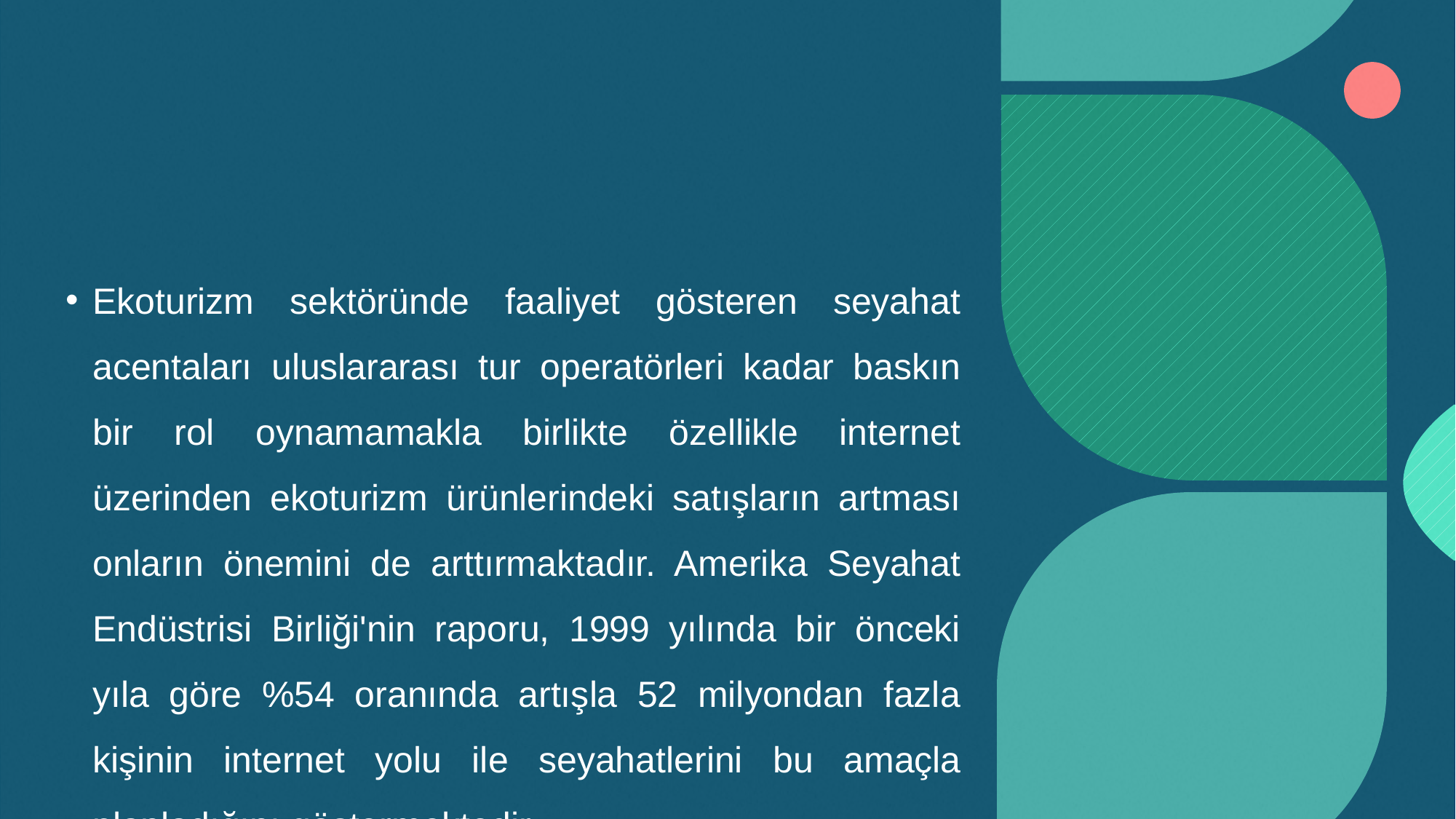

#
Ekoturizm sektöründe faaliyet gösteren seyahat acentaları uluslararası tur operatörleri kadar baskın bir rol oynamamakla birlikte özellikle internet üzerinden ekoturizm ürünlerindeki satışların artması onların önemini de arttırmaktadır. Amerika Seyahat Endüstrisi Birliği'nin raporu, 1999 yılında bir önceki yıla göre %54 oranında artışla 52 milyondan fazla kişinin internet yolu ile seyahatlerini bu amaçla planladığını göstermektedir.